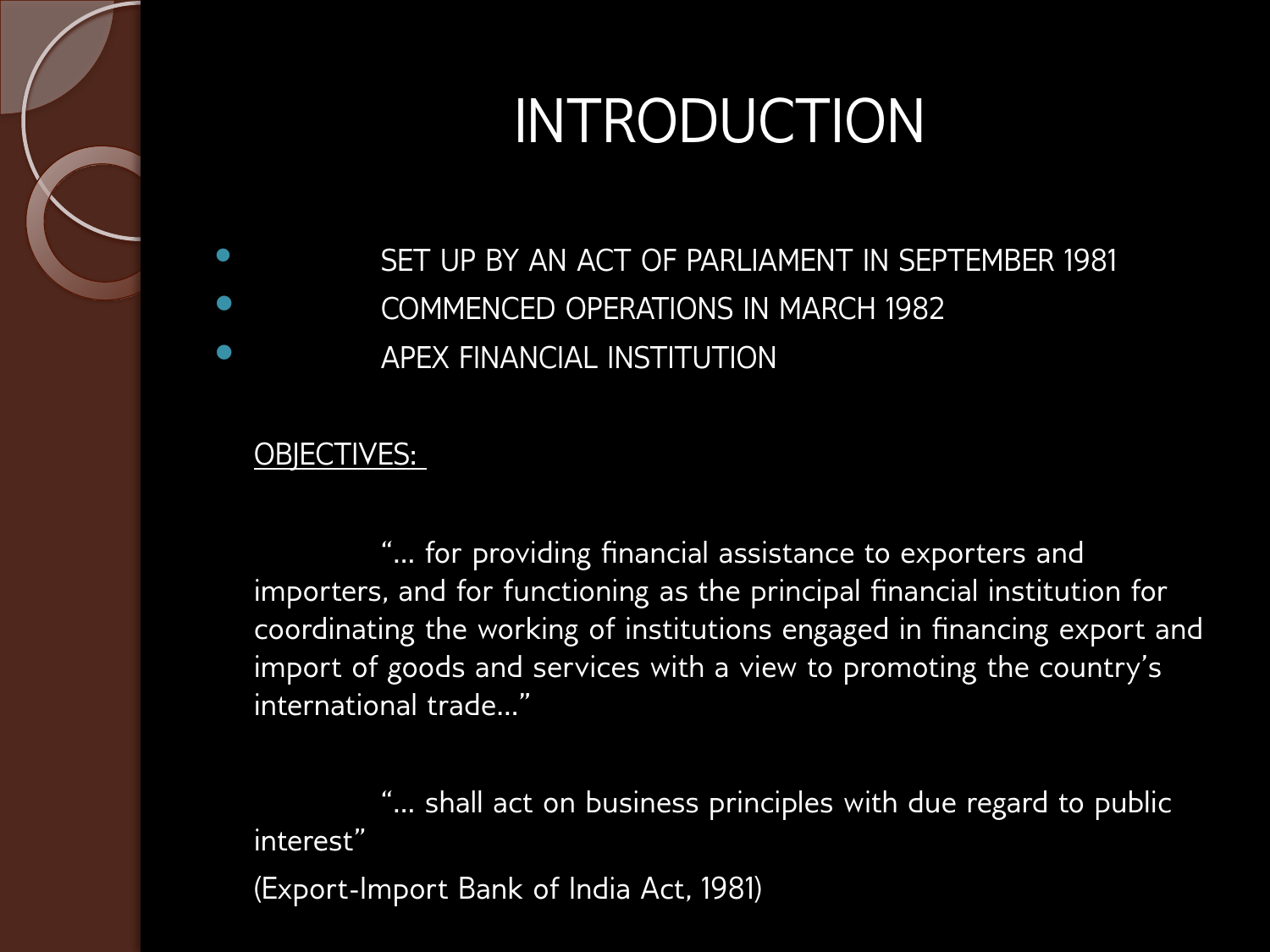

# INTRODUCTION
	SET UP BY AN ACT OF PARLIAMENT IN SEPTEMBER 1981
	COMMENCED OPERATIONS IN MARCH 1982
	APEX FINANCIAL INSTITUTION

	OBJECTIVES:

		“… for providing financial assistance to exporters and importers, and for functioning as the principal financial institution for coordinating the working of institutions engaged in financing export and import of goods and services with a view to promoting the country’s international trade…”

		“… shall act on business principles with due regard to public interest”
	(Export-Import Bank of India Act, 1981)